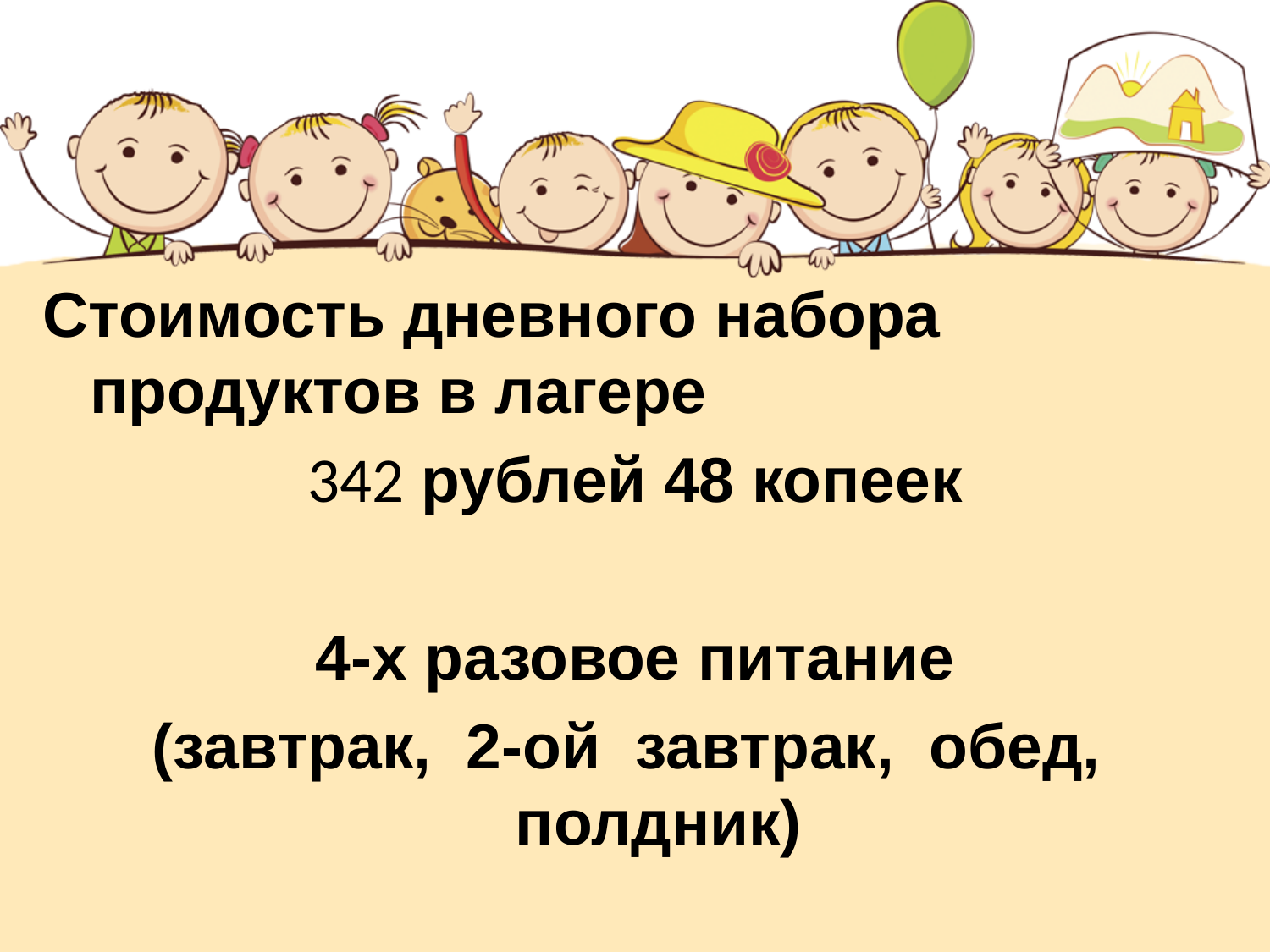

#
Стоимость дневного набора продуктов в лагере
342 рублей 48 копеек

4-х разовое питание
(завтрак,  2-ой  завтрак,  обед,  полдник)